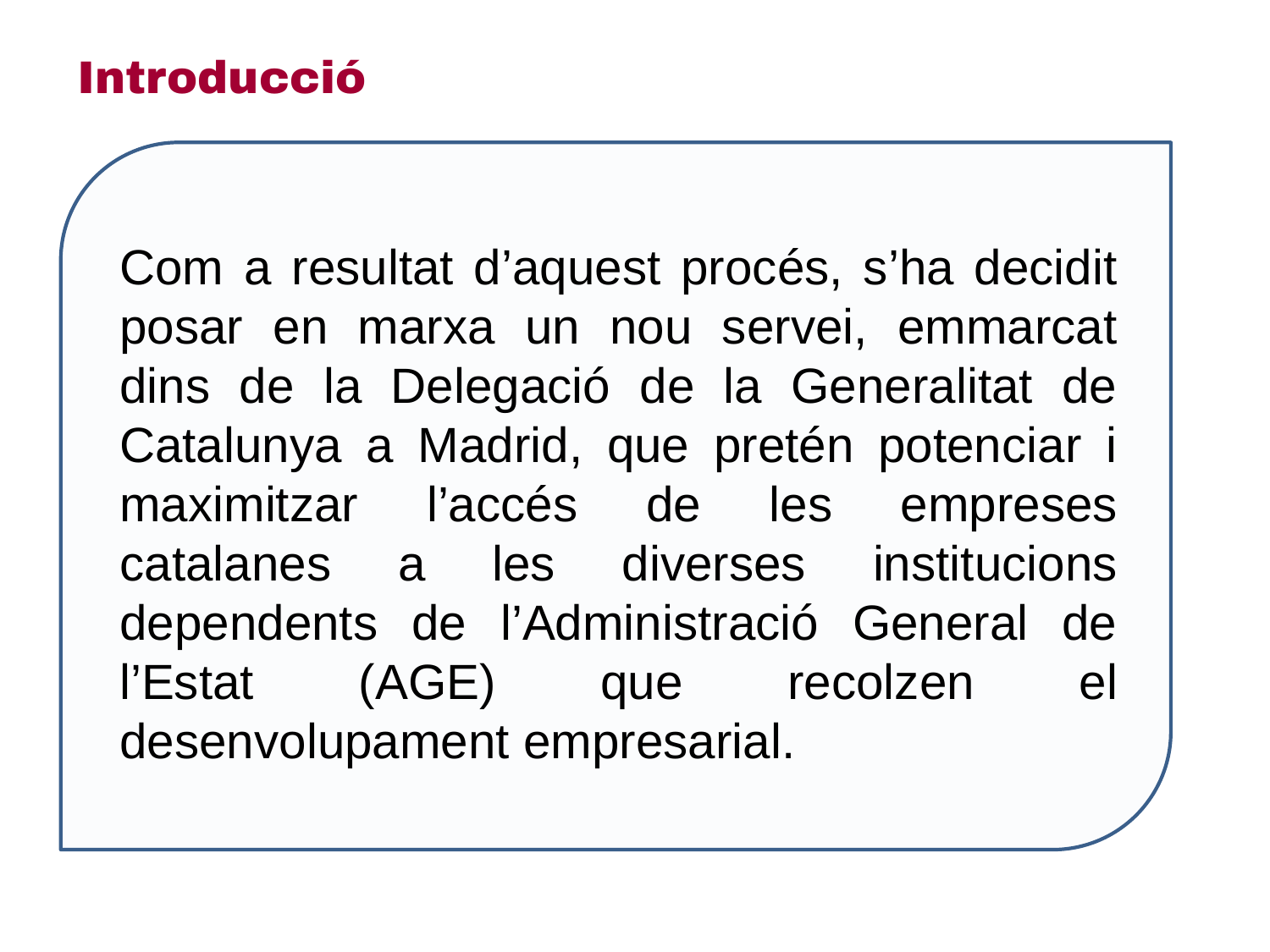

Introducció

Com a resultat d’aquest procés, s’ha decidit posar en marxa un nou servei, emmarcat dins de la Delegació de la Generalitat de Catalunya a Madrid, que pretén potenciar i maximitzar l’accés de les empreses catalanes a les diverses institucions dependents de l’Administració General de l’Estat (AGE) que recolzen el desenvolupament empresarial.